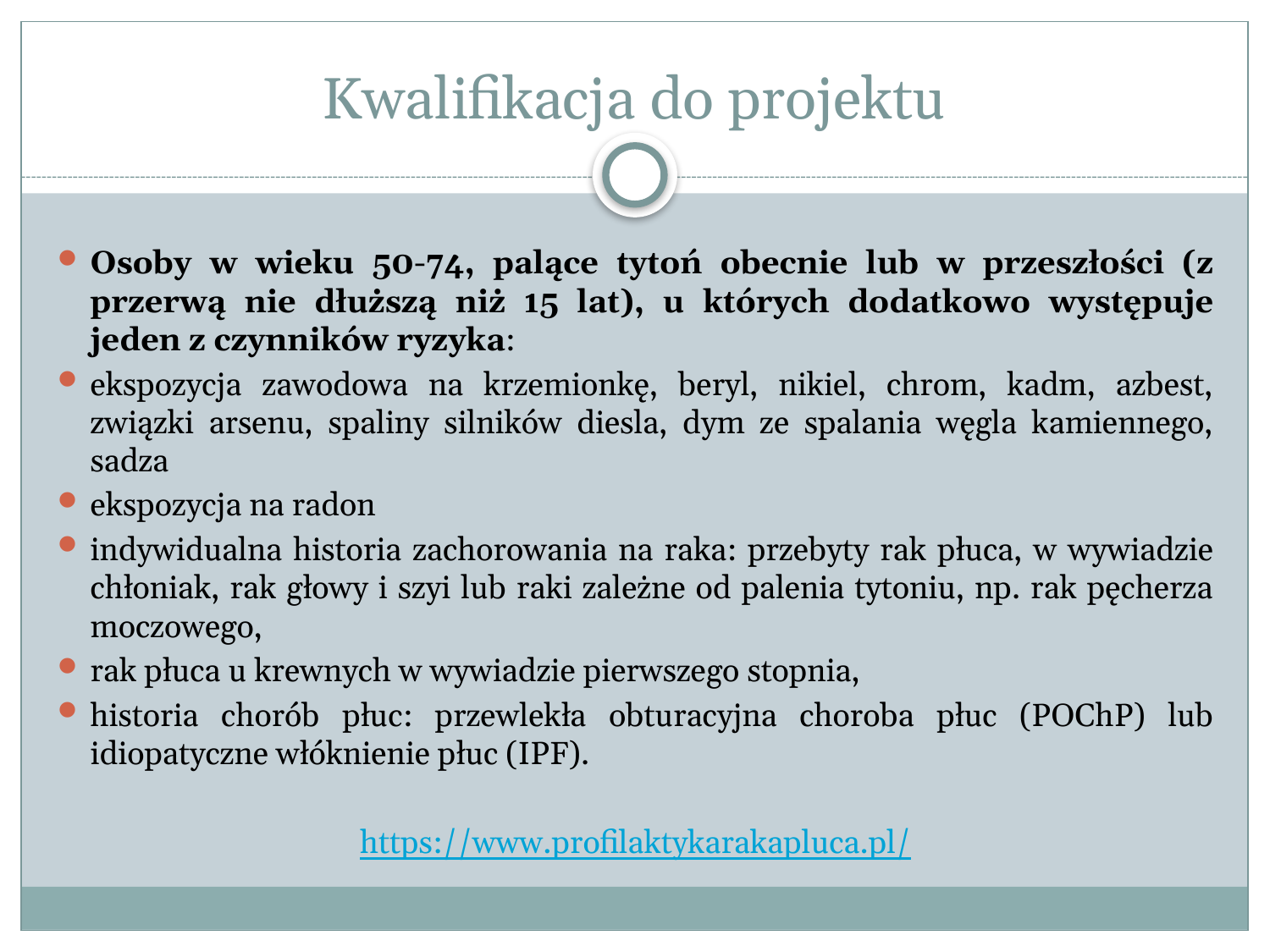

# Kwalifikacja do projektu
Osoby w wieku 50-74, palące tytoń obecnie lub w przeszłości (z przerwą nie dłuższą niż 15 lat), u których dodatkowo występuje jeden z czynników ryzyka:
ekspozycja zawodowa na krzemionkę, beryl, nikiel, chrom, kadm, azbest, związki arsenu, spaliny silników diesla, dym ze spalania węgla kamiennego, sadza
ekspozycja na radon
indywidualna historia zachorowania na raka: przebyty rak płuca, w wywiadzie chłoniak, rak głowy i szyi lub raki zależne od palenia tytoniu, np. rak pęcherza moczowego,
rak płuca u krewnych w wywiadzie pierwszego stopnia,
historia chorób płuc: przewlekła obturacyjna choroba płuc (POChP) lub idiopatyczne włóknienie płuc (IPF).

https://www.profilaktykarakapluca.pl/